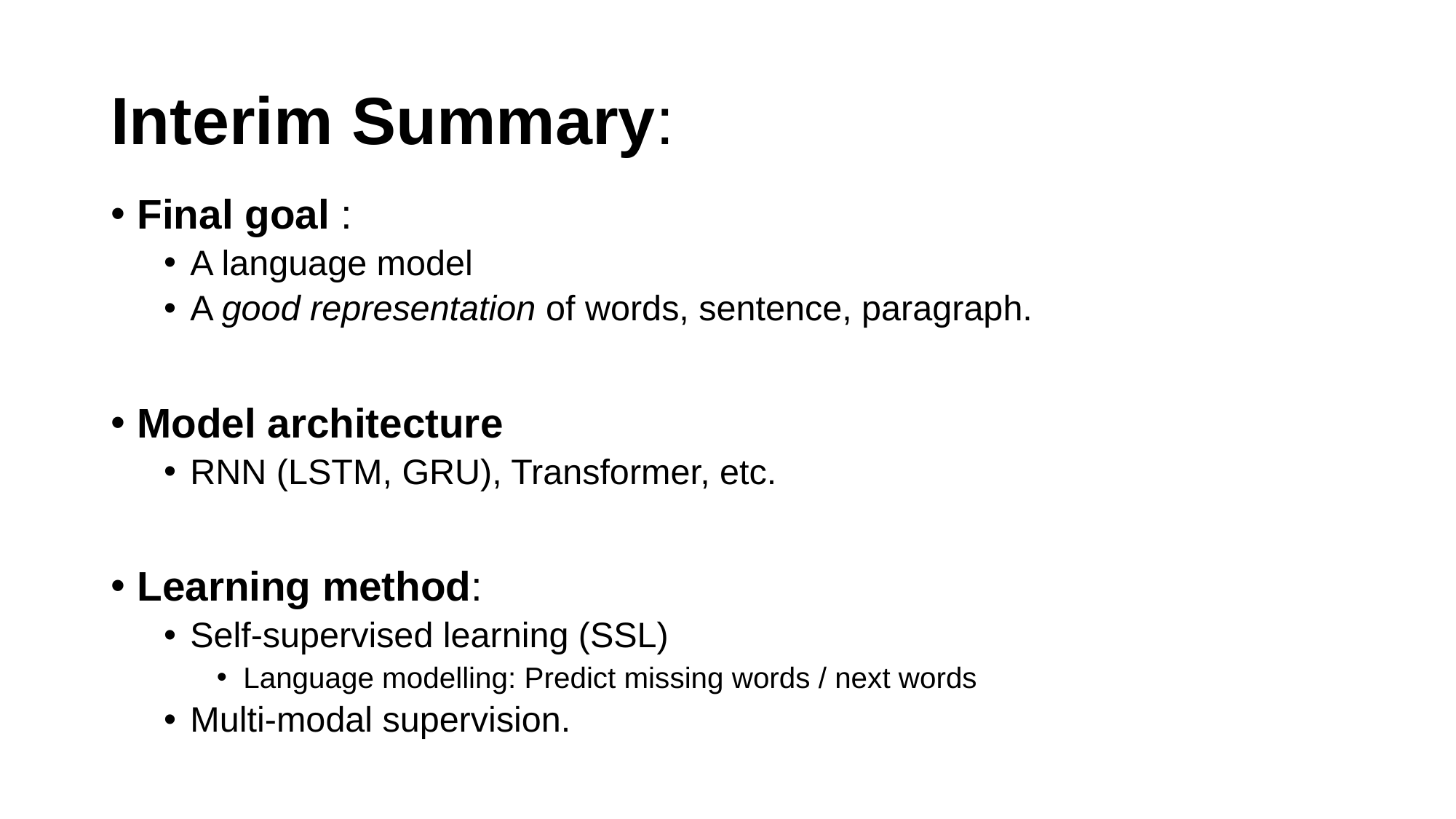

# Interim Summary:
Final goal :
A language model
A good representation of words, sentence, paragraph.

Model architecture
RNN (LSTM, GRU), Transformer, etc.

Learning method:
Self-supervised learning (SSL)
Language modelling: Predict missing words / next words
Multi-modal supervision.